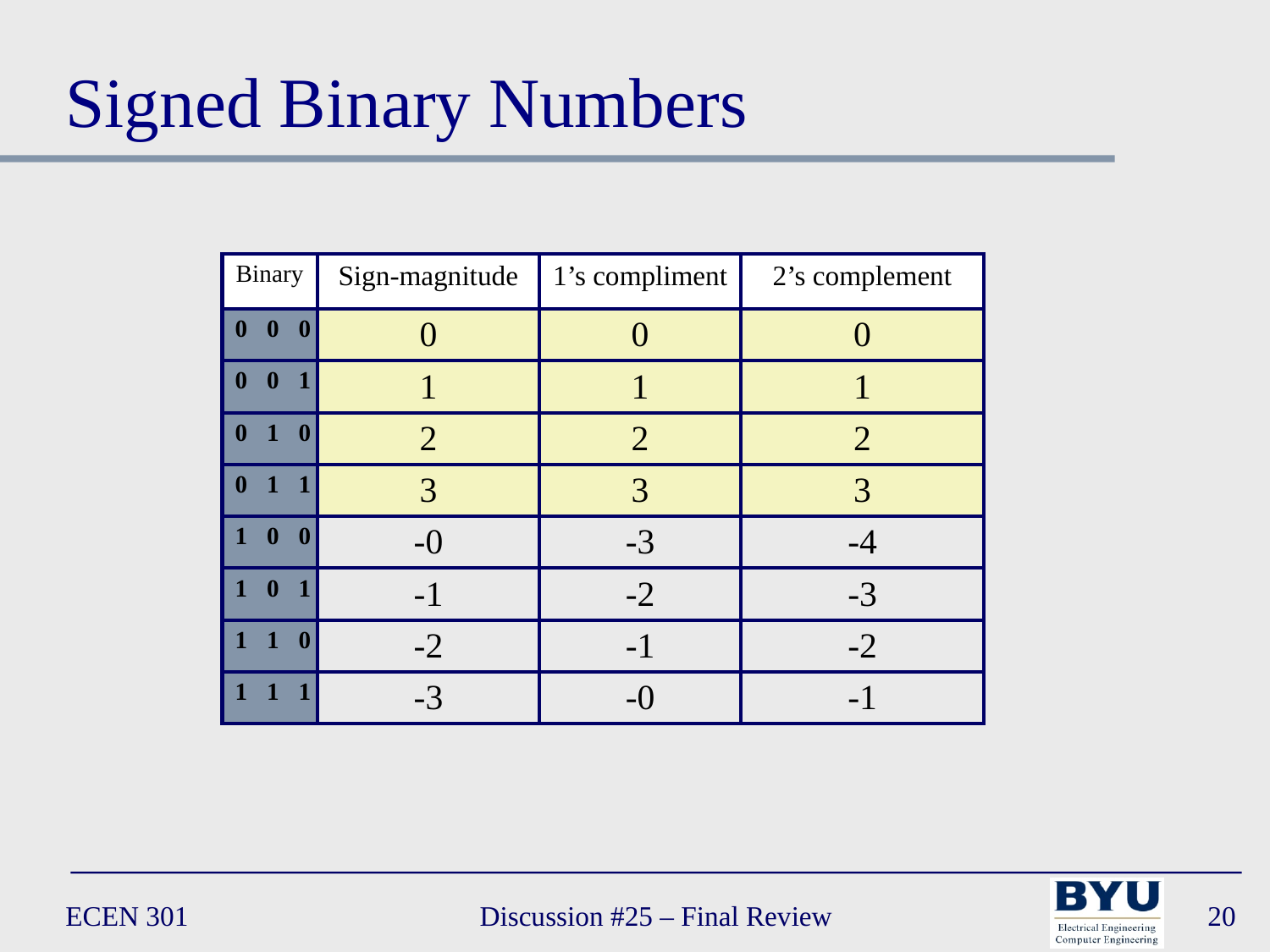

# Signed Binary Numbers
| Binary |  |  | Sign-magnitude | 1’s compliment | 2’s complement |
| --- | --- | --- | --- | --- | --- |
| 0 | 0 | 0 | 0 | 0 | 0 |
| 0 | 0 | 1 | 1 | 1 | 1 |
| 0 | 1 | 0 | 2 | 2 | 2 |
| 0 | 1 | 1 | 3 | 3 | 3 |
| 1 | 0 | 0 | -0 | -3 | -4 |
| 1 | 0 | 1 | -1 | -2 | -3 |
| 1 | 1 | 0 | -2 | -1 | -2 |
| 1 | 1 | 1 | -3 | -0 | -1 |
ECEN 301
Discussion #25 – Final Review
20